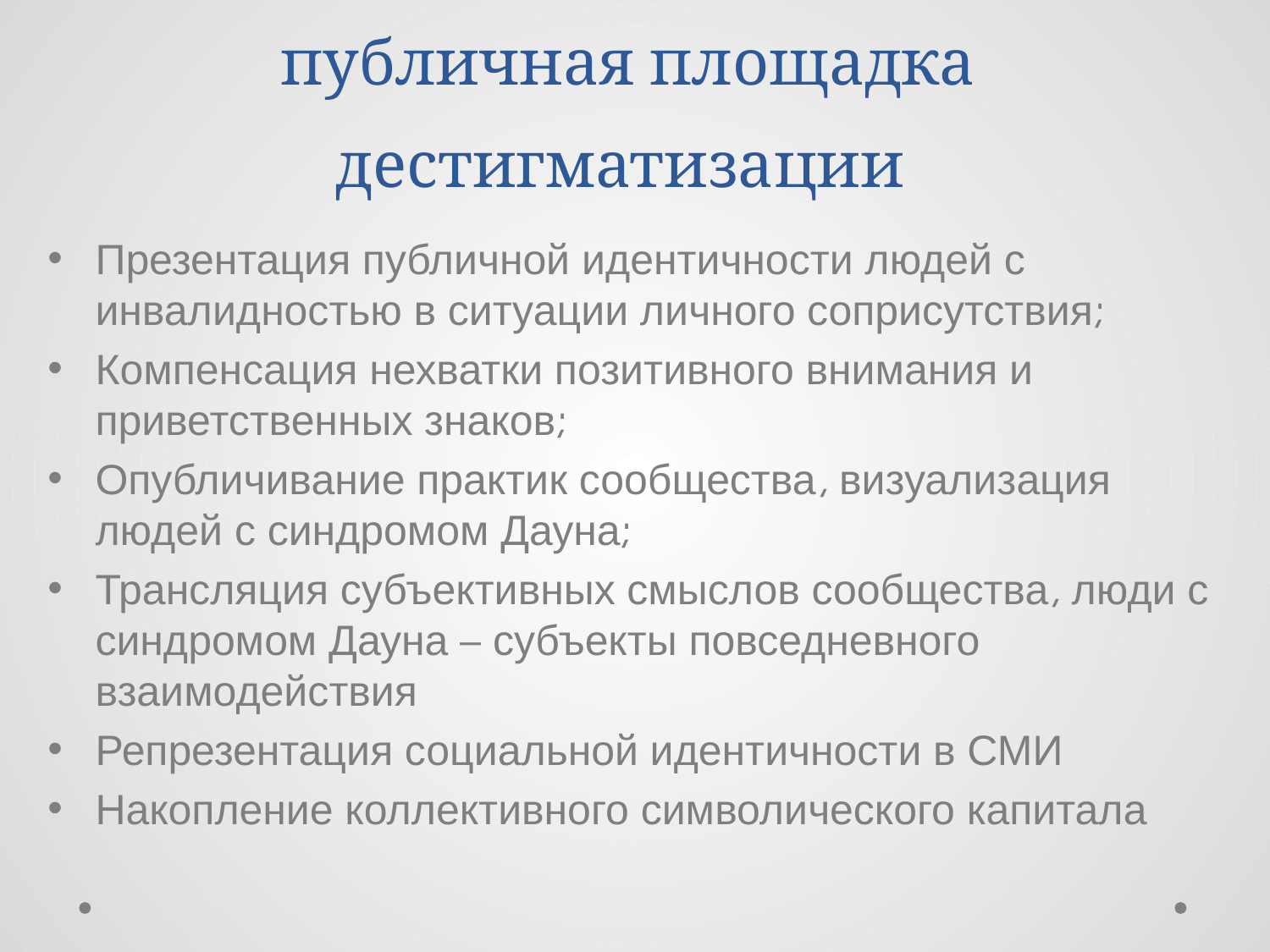

# «Театр Простодушных» – как публичная площадка дестигматизации
Презентация публичной идентичности людей с инвалидностью в ситуации личного соприсутствия;
Компенсация нехватки позитивного внимания и приветственных знаков;
Опубличивание практик сообщества, визуализация людей с синдромом Дауна;
Трансляция субъективных смыслов сообщества, люди с синдромом Дауна – субъекты повседневного взаимодействия
Репрезентация социальной идентичности в СМИ
Накопление коллективного символического капитала